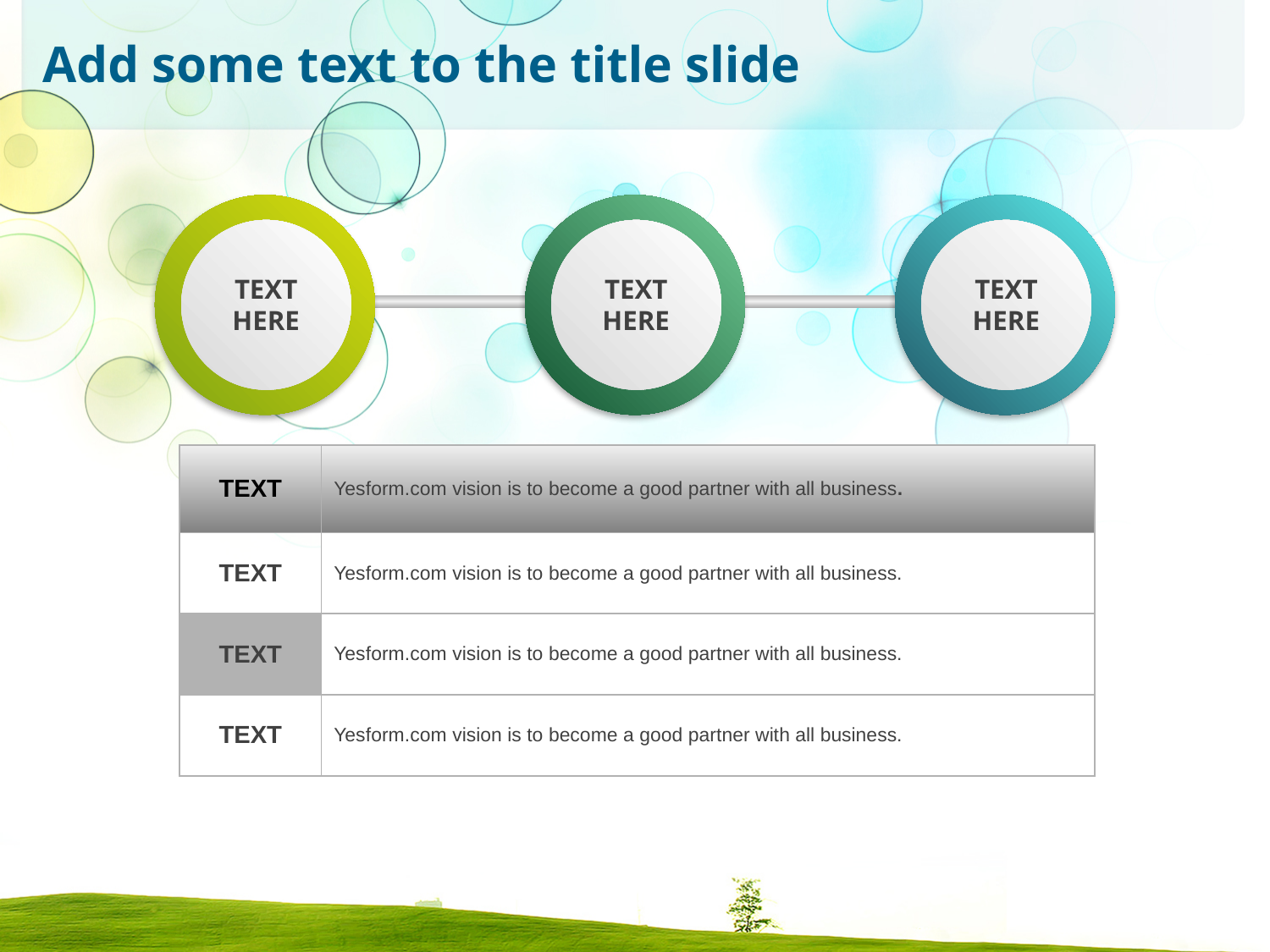

# Add some text to the title slide

TEXT HERE

TEXT HERE

TEXT HERE

| TEXT | Yesform.com vision is to become a good partner with all business. |
| --- | --- |
| TEXT | Yesform.com vision is to become a good partner with all business. |
| TEXT | Yesform.com vision is to become a good partner with all business. |
| TEXT | Yesform.com vision is to become a good partner with all business. |